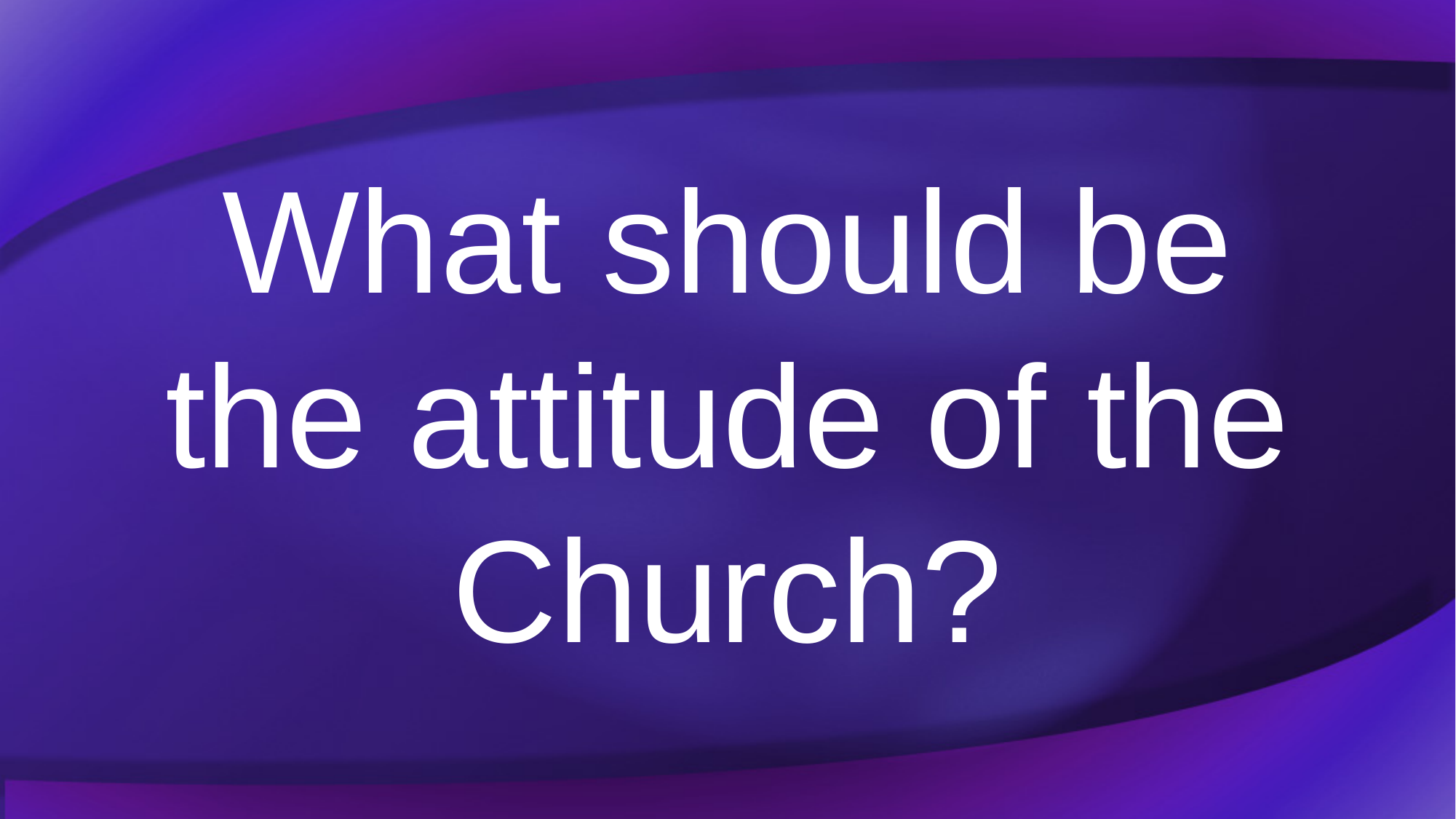

# What should be the attitude of the Church?